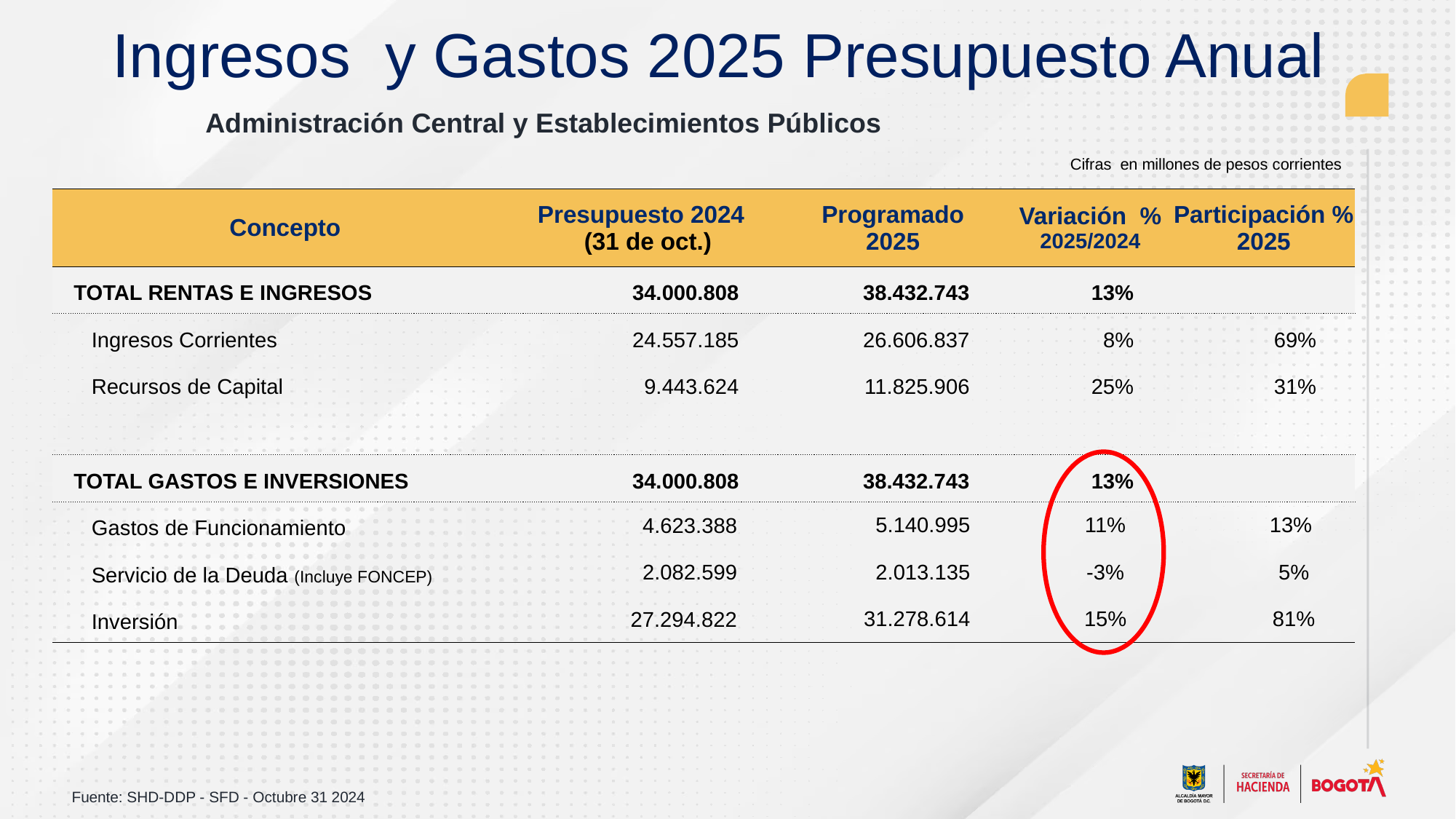

Ingresos  y Gastos 2025 Presupuesto Anual
Administración Central y Establecimientos Públicos
Cifras  en millones de pesos corrientes
| Concepto | Presupuesto 2024 (31 de oct.) | Programado 2025 | Variación % 2025/2024 | Participación % 2025 |
| --- | --- | --- | --- | --- |
| TOTAL RENTAS E INGRESOS | 34.000.808 | 38.432.743 | 13% |  |
| Ingresos Corrientes | 24.557.185 | 26.606.837 | 8% | 69% |
| Recursos de Capital | 9.443.624 | 11.825.906 | 25% | 31% |
|  |  |  |  |  |
| TOTAL GASTOS E INVERSIONES | 34.000.808 | 38.432.743 | 13% |  |
| Gastos de Funcionamiento | 4.623.388 | 5.140.995 | 11% | 13% |
| Servicio de la Deuda (Incluye FONCEP) | 2.082.599 | 2.013.135 | -3% | 5% |
| Inversión | 27.294.822 | 31.278.614 | 15% | 81% |

Fuente: SHD-DDP - SFD - Octubre 31 2024